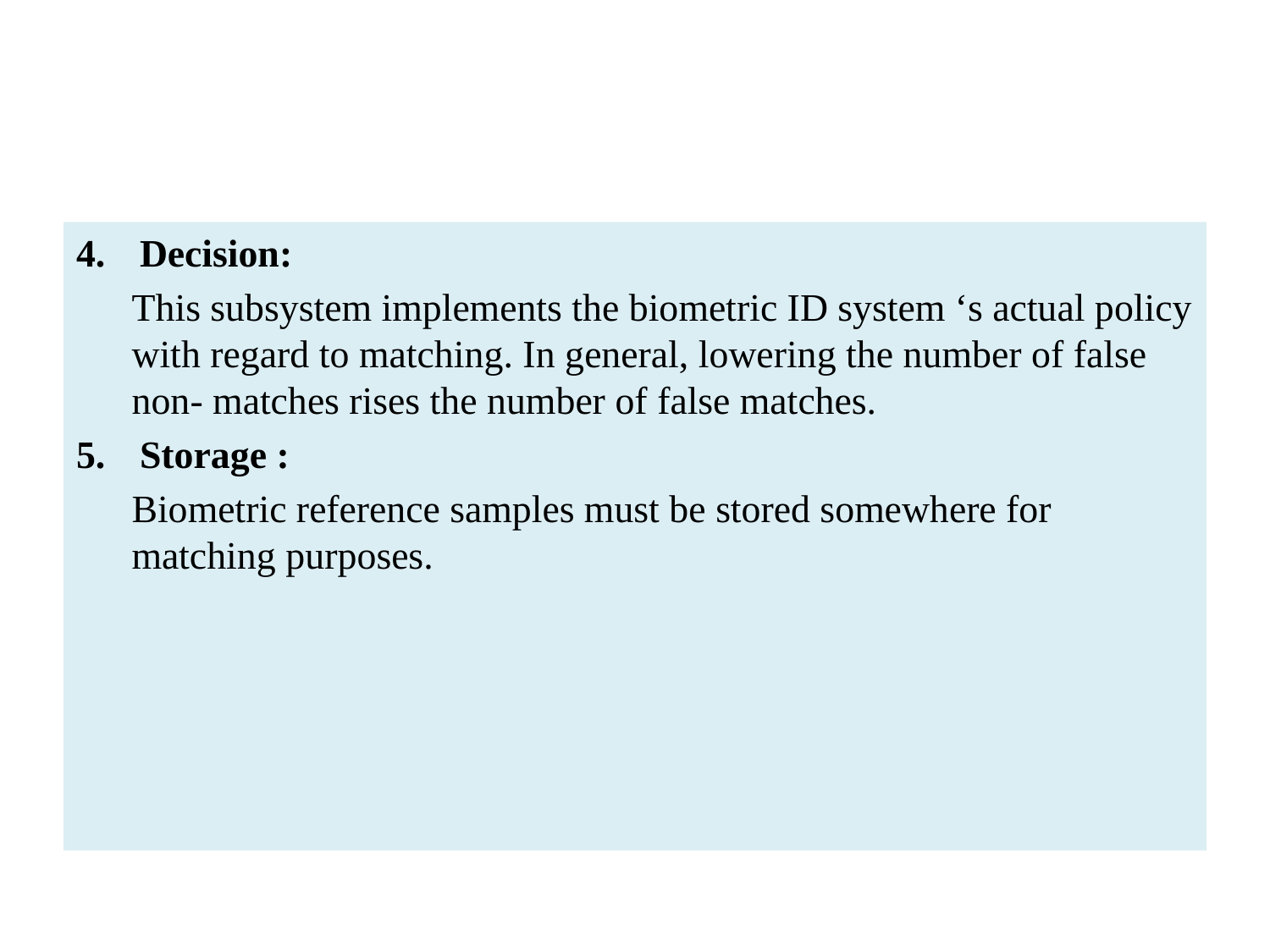

#
Decision:
This subsystem implements the biometric ID system ‘s actual policy with regard to matching. In general, lowering the number of false non- matches rises the number of false matches.
Storage :
Biometric reference samples must be stored somewhere for matching purposes.